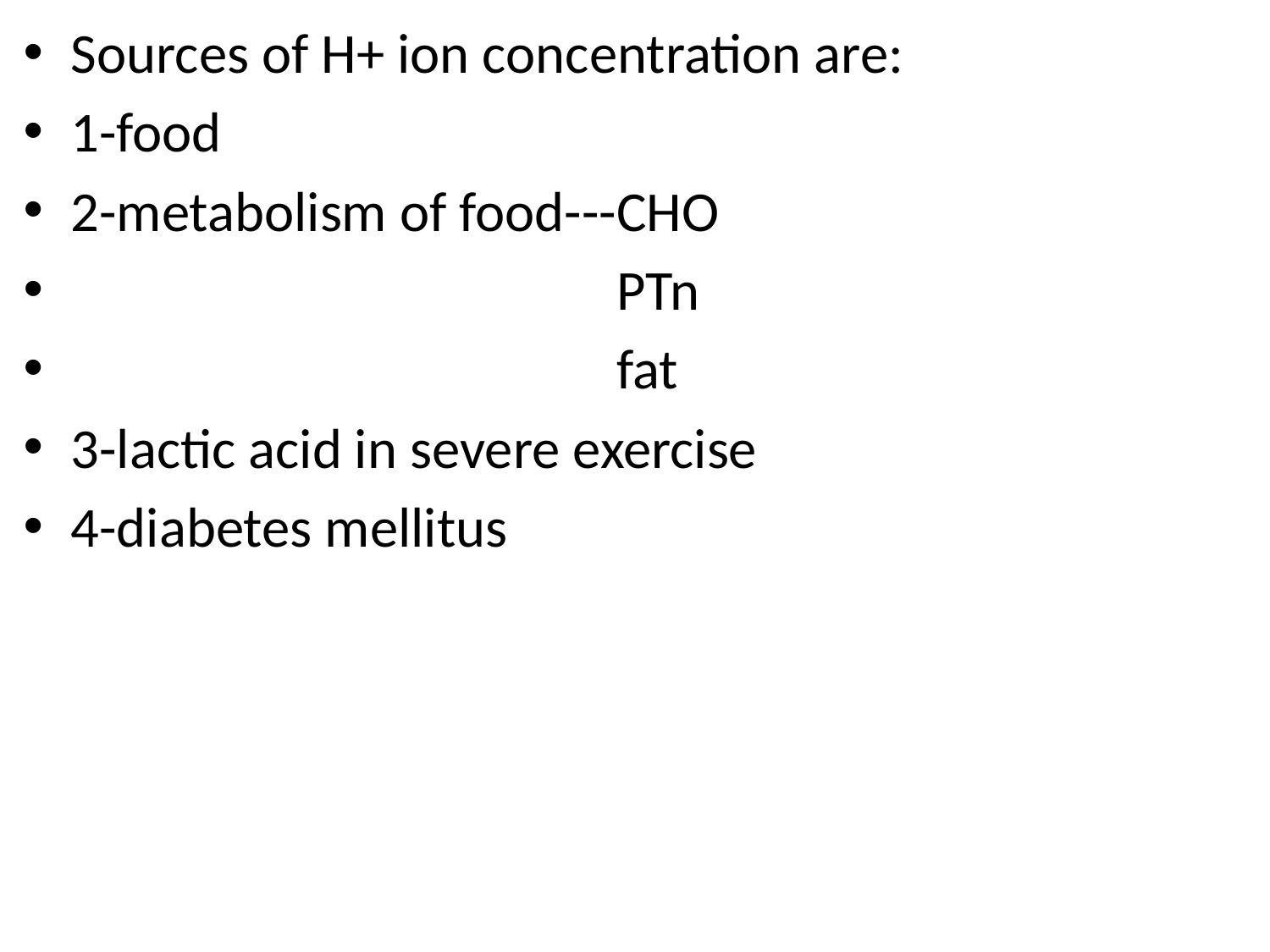

Sources of H+ ion concentration are:
1-food
2-metabolism of food---CHO
                                           PTn
                                           fat
3-lactic acid in severe exercise
4-diabetes mellitus

#